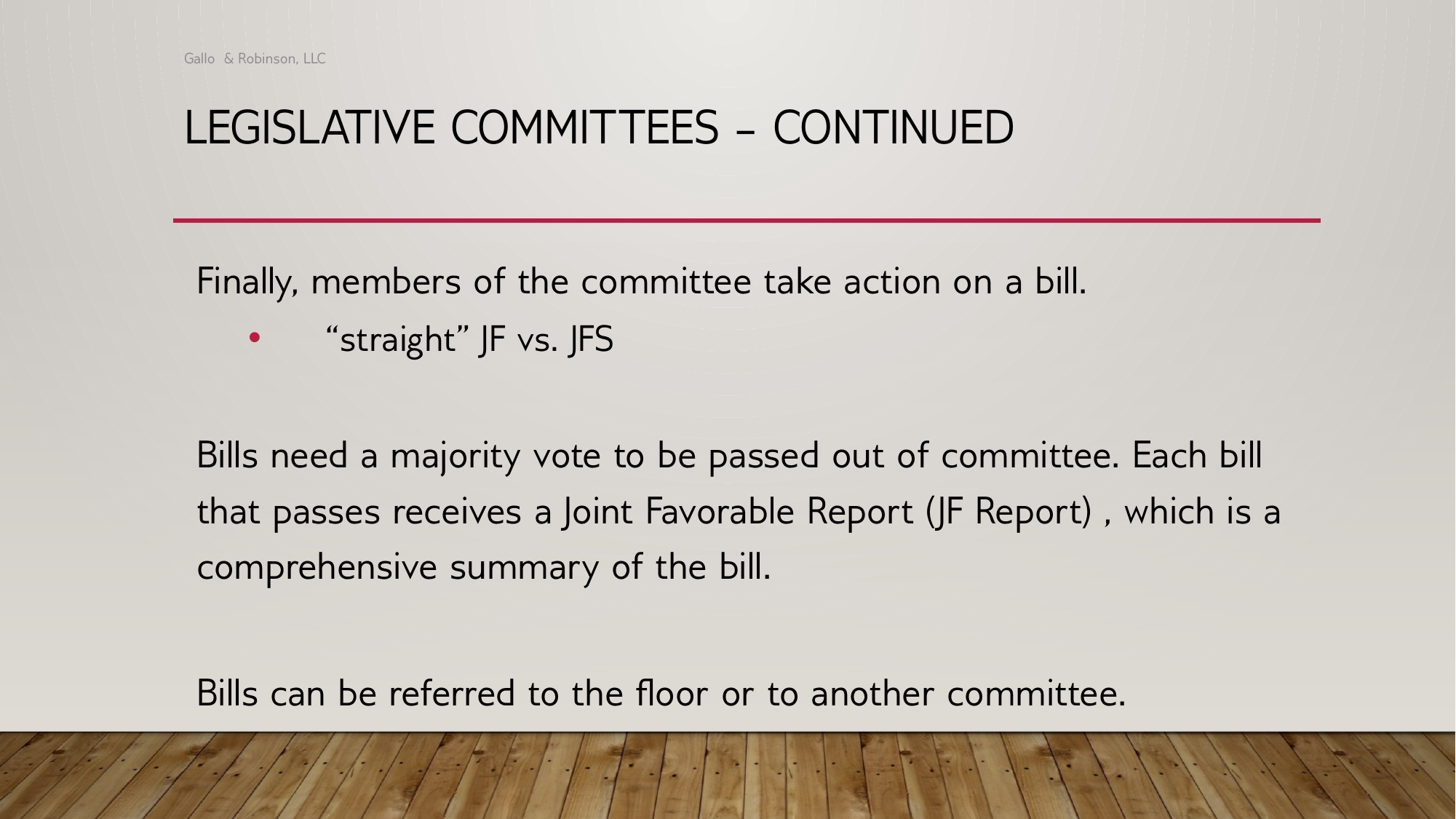

Gallo  & Robinson, LLC
# Legislative Committees – Continued
Finally, members of the committee take action on a bill.
“straight” JF vs. JFS
Bills need a majority vote to be passed out of committee. Each bill that passes receives a Joint Favorable Report (JF Report) , which is a comprehensive summary of the bill.

Bills can be referred to the floor or to another committee.